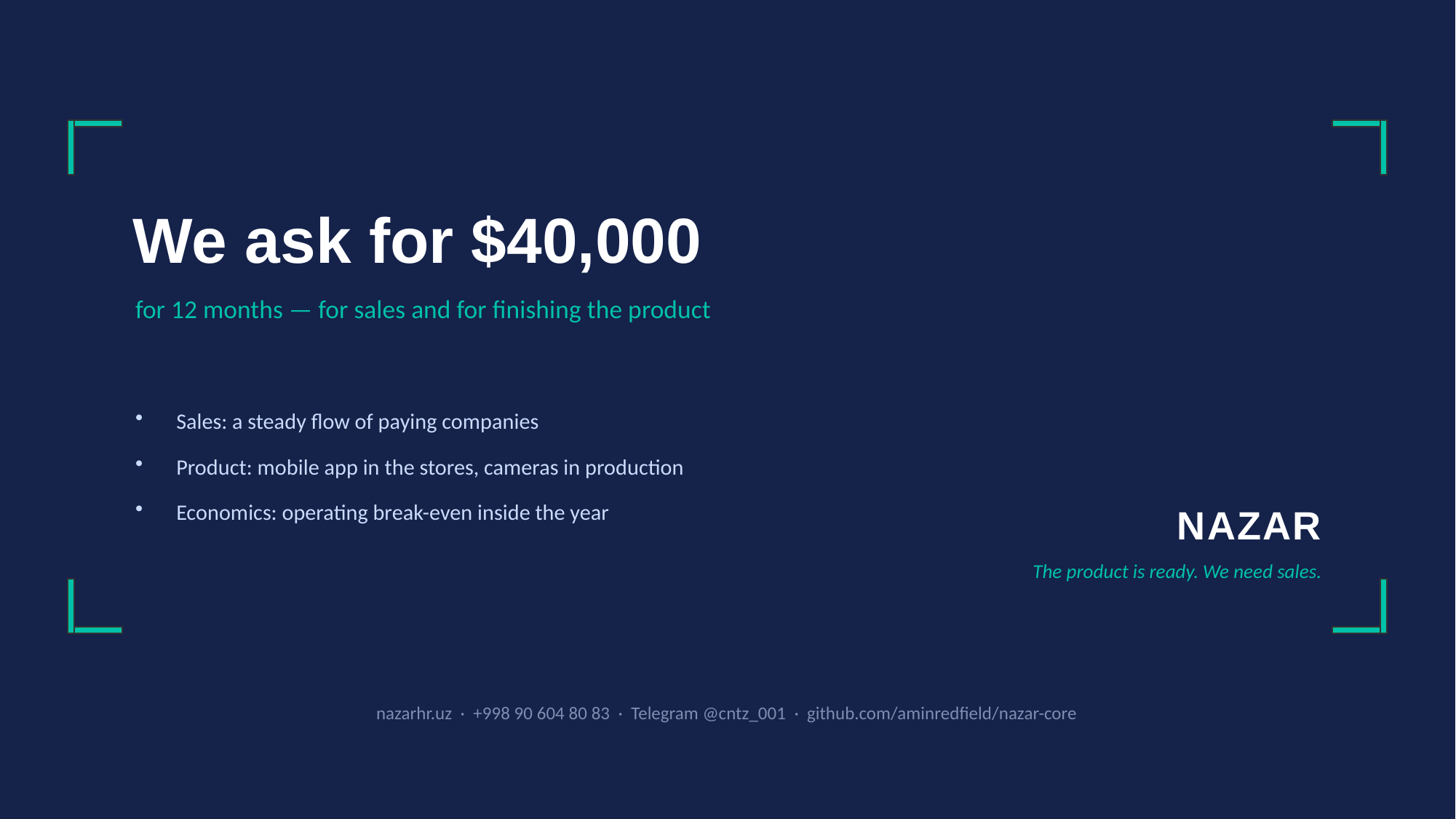

We ask for $40,000
for 12 months — for sales and for finishing the product
Sales: a steady flow of paying companies
Product: mobile app in the stores, cameras in production
Economics: operating break-even inside the year
NAZAR
The product is ready. We need sales.

nazarhr.uz  ·  +998 90 604 80 83  ·  Telegram @cntz_001  ·  github.com/aminredfield/nazar-core